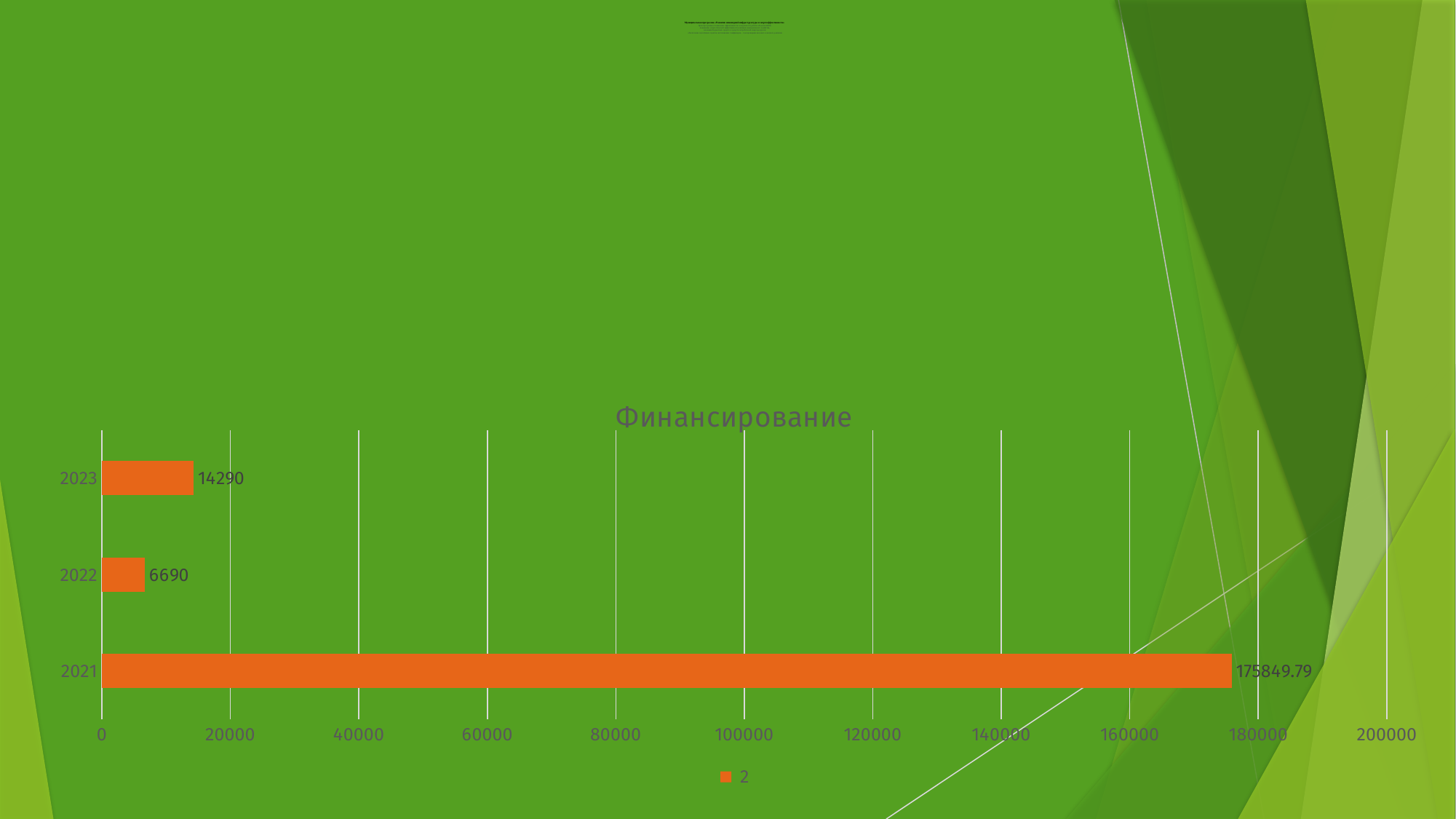

# Муниципальная программа «Развитие инженерной инфраструктуры и энергоэффективности» Цели программы: повышение эффективности и надежности работы объектов ЖКХ; повышение энергетической эффективности жилищно-коммунального хозяйства, экономия бюджетных средств и средств потребителей энергоресурсов; обеспечение населённых пунктов источниками газификации – газопроводами высокого и низкого давления

### Chart: Финансирование

| Category |  2 |
|---|---|
| 2021 | 175849.79 |
| 2022 | 6690.0 |
| 2023 | 14290.0 |